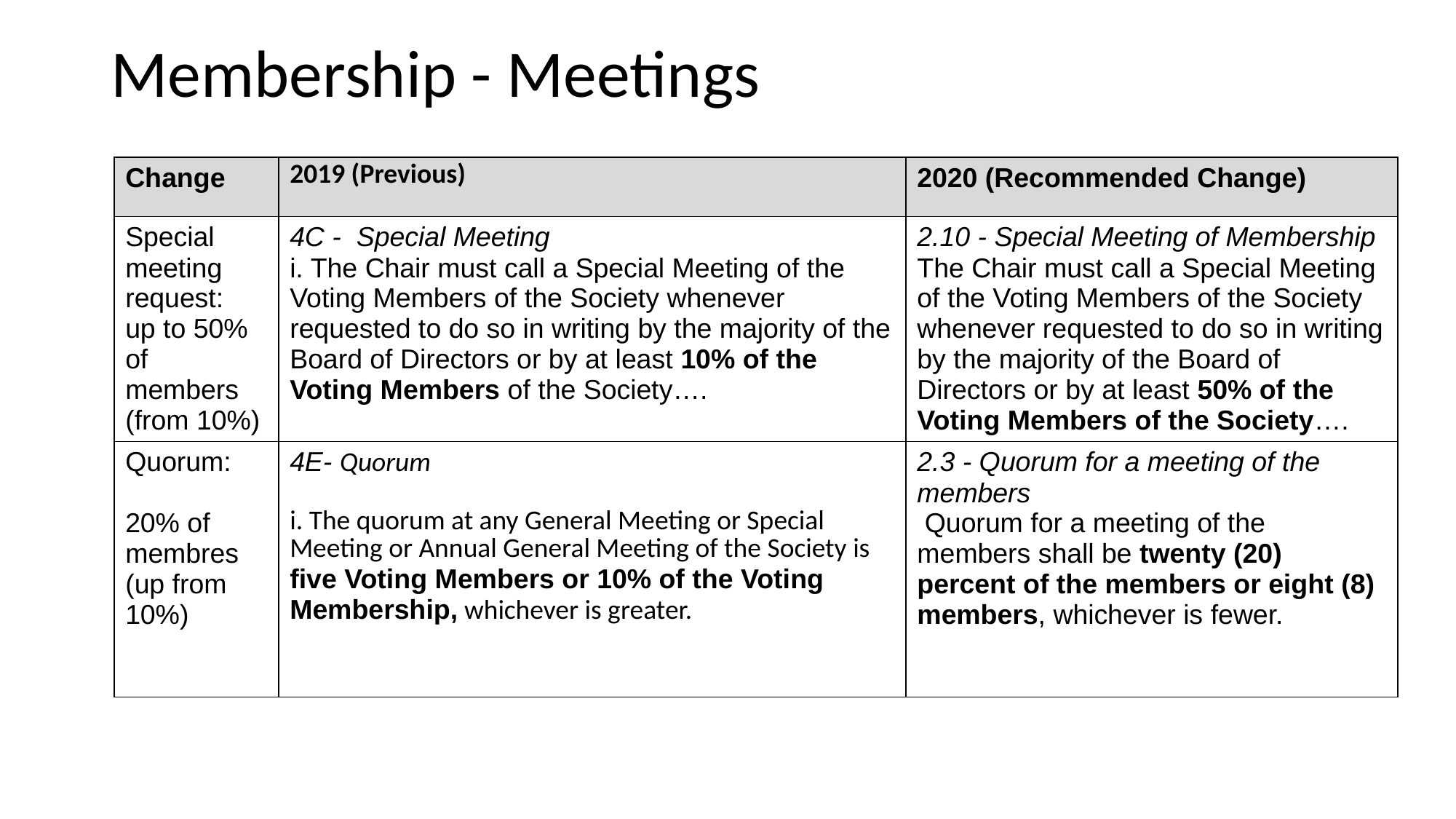

# Membership - Meetings
| Change | 2019 (Previous) | 2020 (Recommended Change) |
| --- | --- | --- |
| Special meeting request: up to 50% of members (from 10%) | 4C - Special Meeting i. The Chair must call a Special Meeting of the Voting Members of the Society whenever requested to do so in writing by the majority of the Board of Directors or by at least 10% of the Voting Members of the Society…. | 2.10 - Special Meeting of Membership The Chair must call a Special Meeting of the Voting Members of the Society whenever requested to do so in writing by the majority of the Board of Directors or by at least 50% of the Voting Members of the Society…. |
| Quorum: 20% of membres (up from 10%) | 4E- Quorum  i. The quorum at any General Meeting or Special Meeting or Annual General Meeting of the Society is five Voting Members or 10% of the Voting Membership, whichever is greater. | 2.3 - Quorum for a meeting of the members Quorum for a meeting of the members shall be twenty (20) percent of the members or eight (8) members, whichever is fewer. |